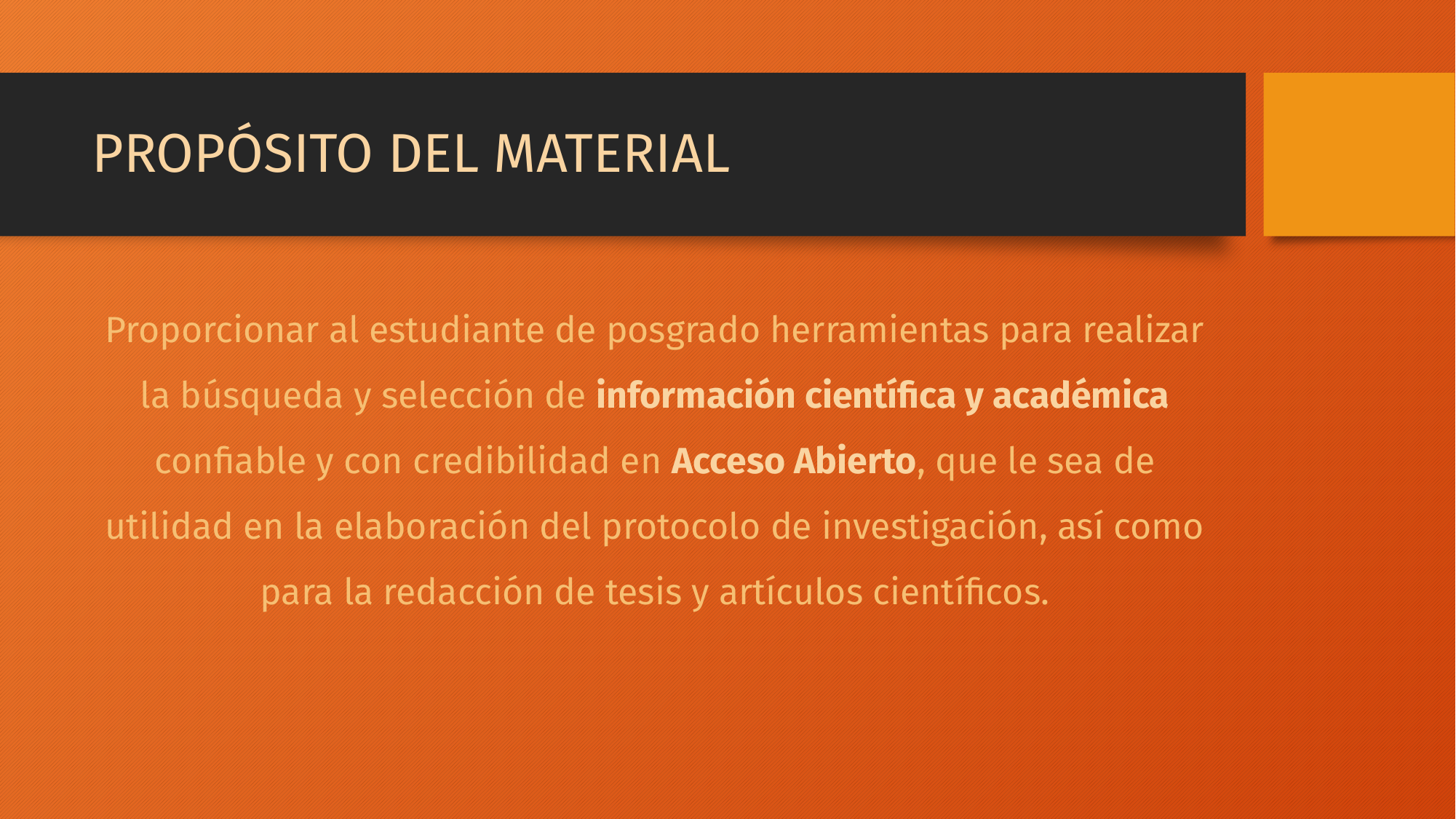

# PROPÓSITO DEL MATERIAL
Proporcionar al estudiante de posgrado herramientas para realizar la búsqueda y selección de información científica y académica confiable y con credibilidad en Acceso Abierto, que le sea de utilidad en la elaboración del protocolo de investigación, así como para la redacción de tesis y artículos científicos.